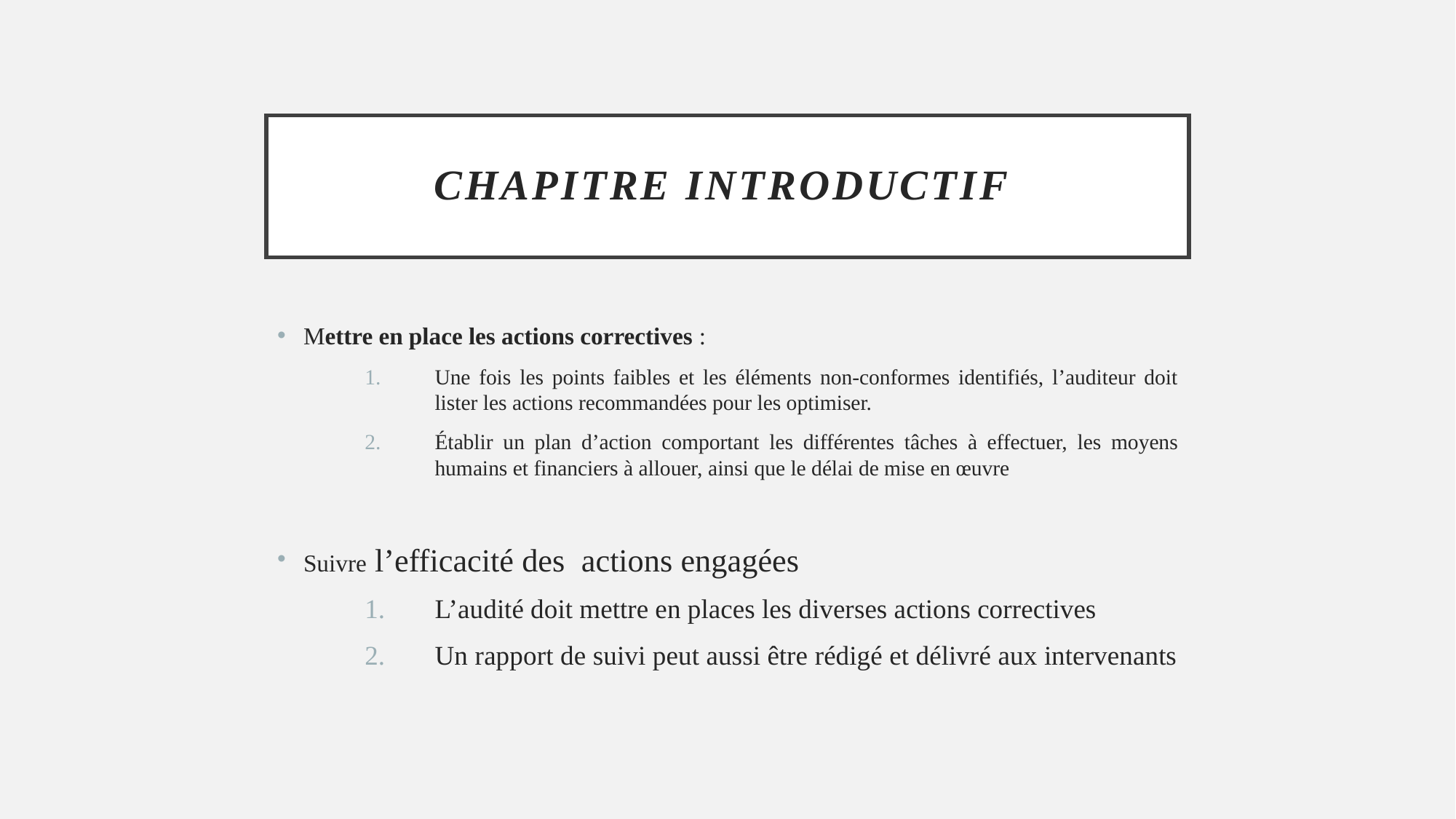

# Chapitre introductif
Mettre en place les actions correctives :
Une fois les points faibles et les éléments non-conformes identifiés, l’auditeur doit lister les actions recommandées pour les optimiser.
Établir un plan d’action comportant les différentes tâches à effectuer, les moyens humains et financiers à allouer, ainsi que le délai de mise en œuvre

Suivre l’efficacité des  actions engagées
L’audité doit mettre en places les diverses actions correctives
Un rapport de suivi peut aussi être rédigé et délivré aux intervenants